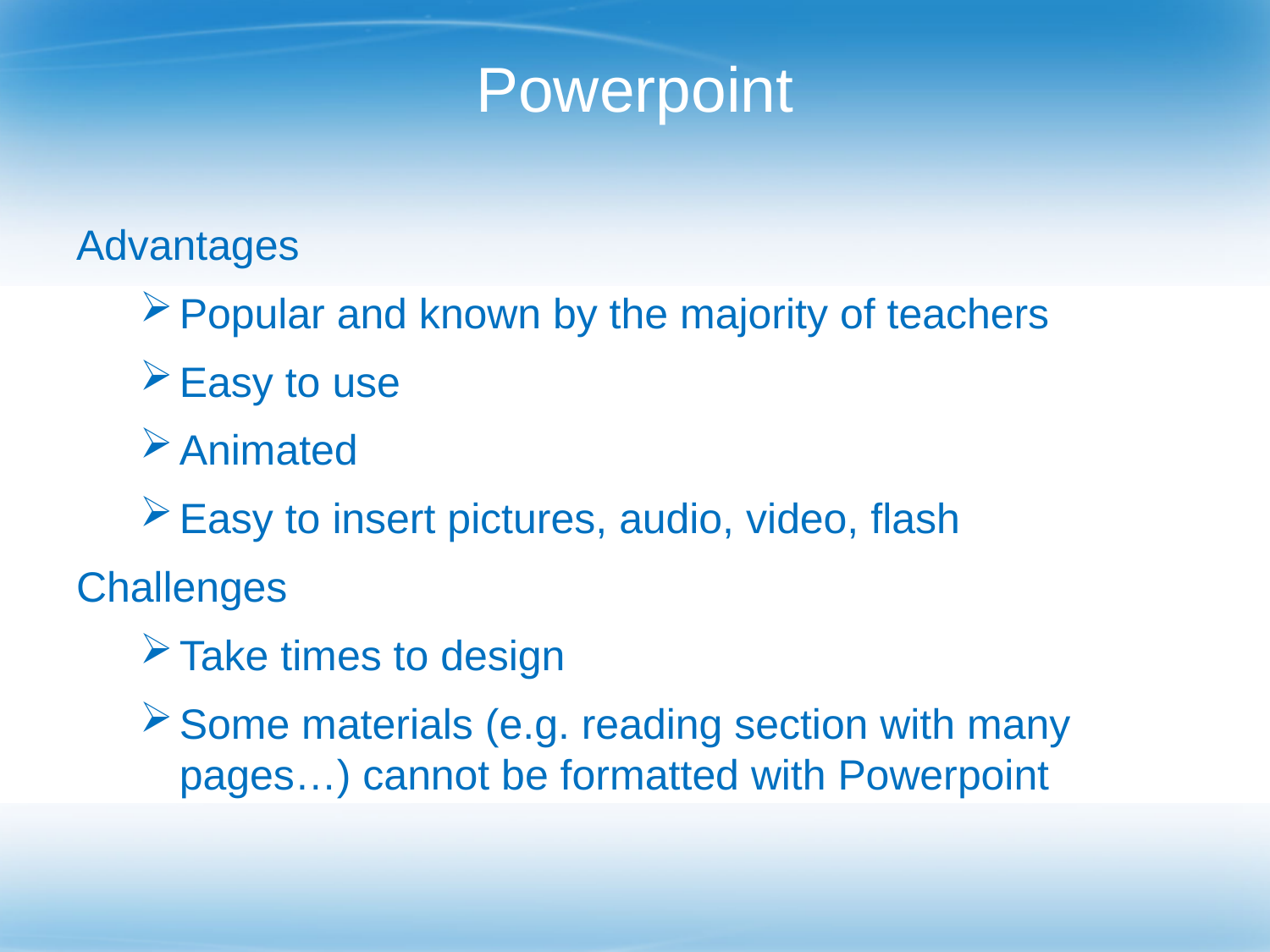

# Powerpoint
Advantages
Popular and known by the majority of teachers
Easy to use
Animated
Easy to insert pictures, audio, video, flash
Challenges
Take times to design
Some materials (e.g. reading section with many pages…) cannot be formatted with Powerpoint